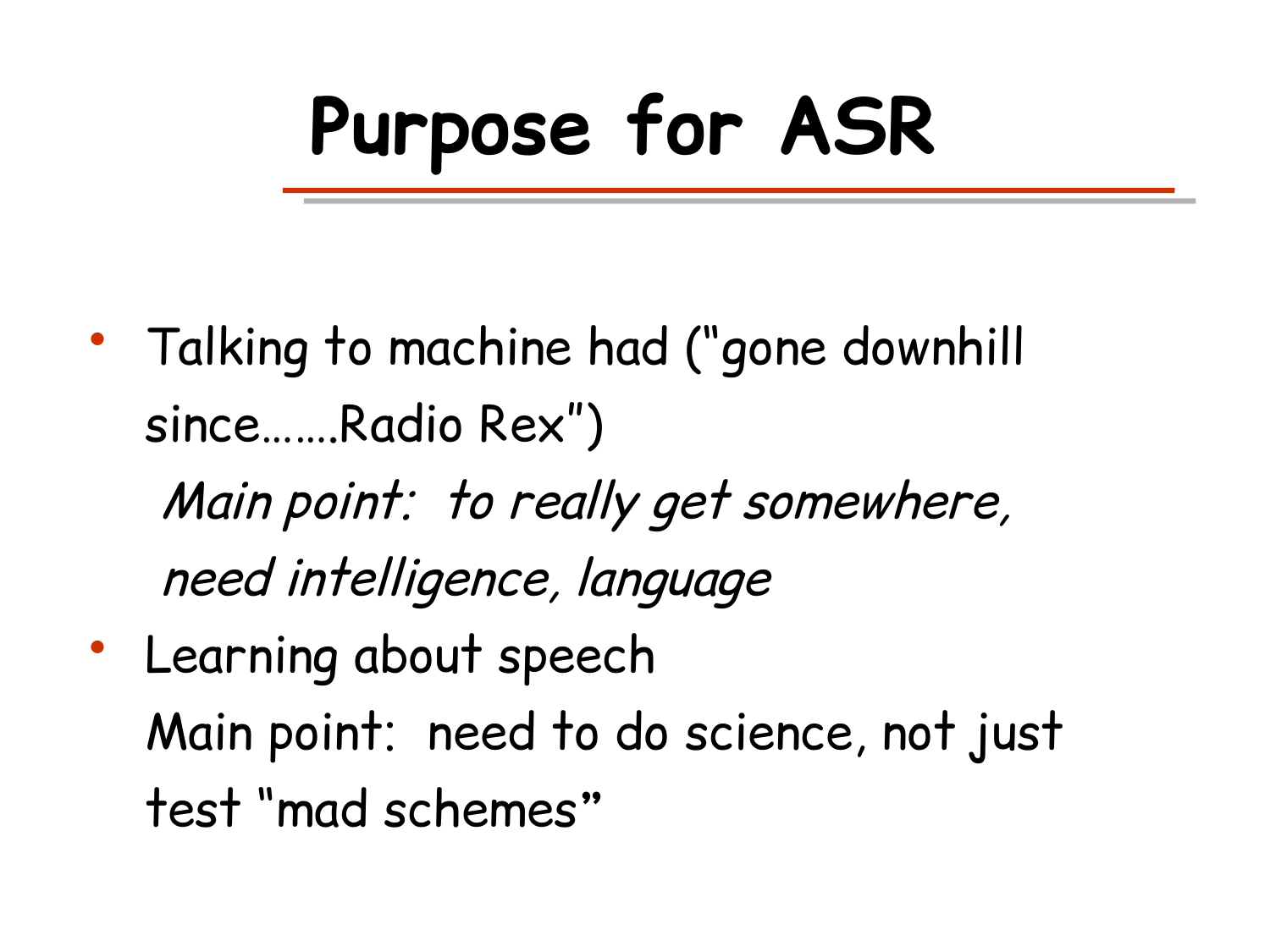

Purpose for ASR

Talking to machine had (“gone downhill
since…….Radio Rex”)
Main point:  to really get somewhere,
need intelligence, language
Learning about speech
Main point:  need to do science, not just
test “mad schemes”